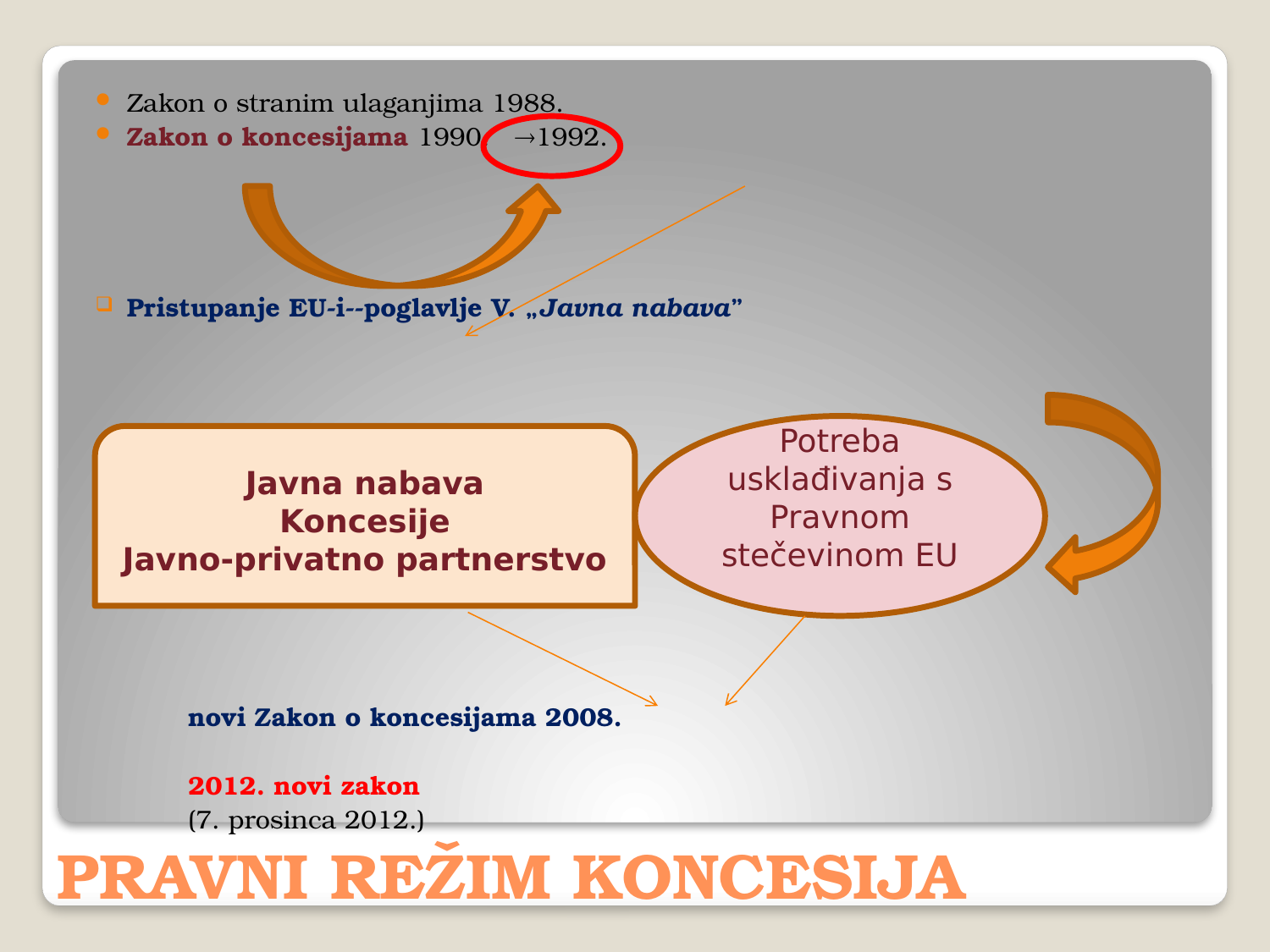

Zakon o stranim ulaganjima 1988.
Zakon o koncesijama 1990.   →1992.

Pristupanje EU-i--poglavlje V. „Javna nabava”

						SMJERNICE

			novi Zakon o koncesijama 2008.

				2012. novi zakon
				(7. prosinca 2012.)

Potreba usklađivanja s
Pravnom stečevinom EU

Javna nabava
Koncesije
Javno-privatno partnerstvo
# PRAVNI REŽIM KONCESIJA